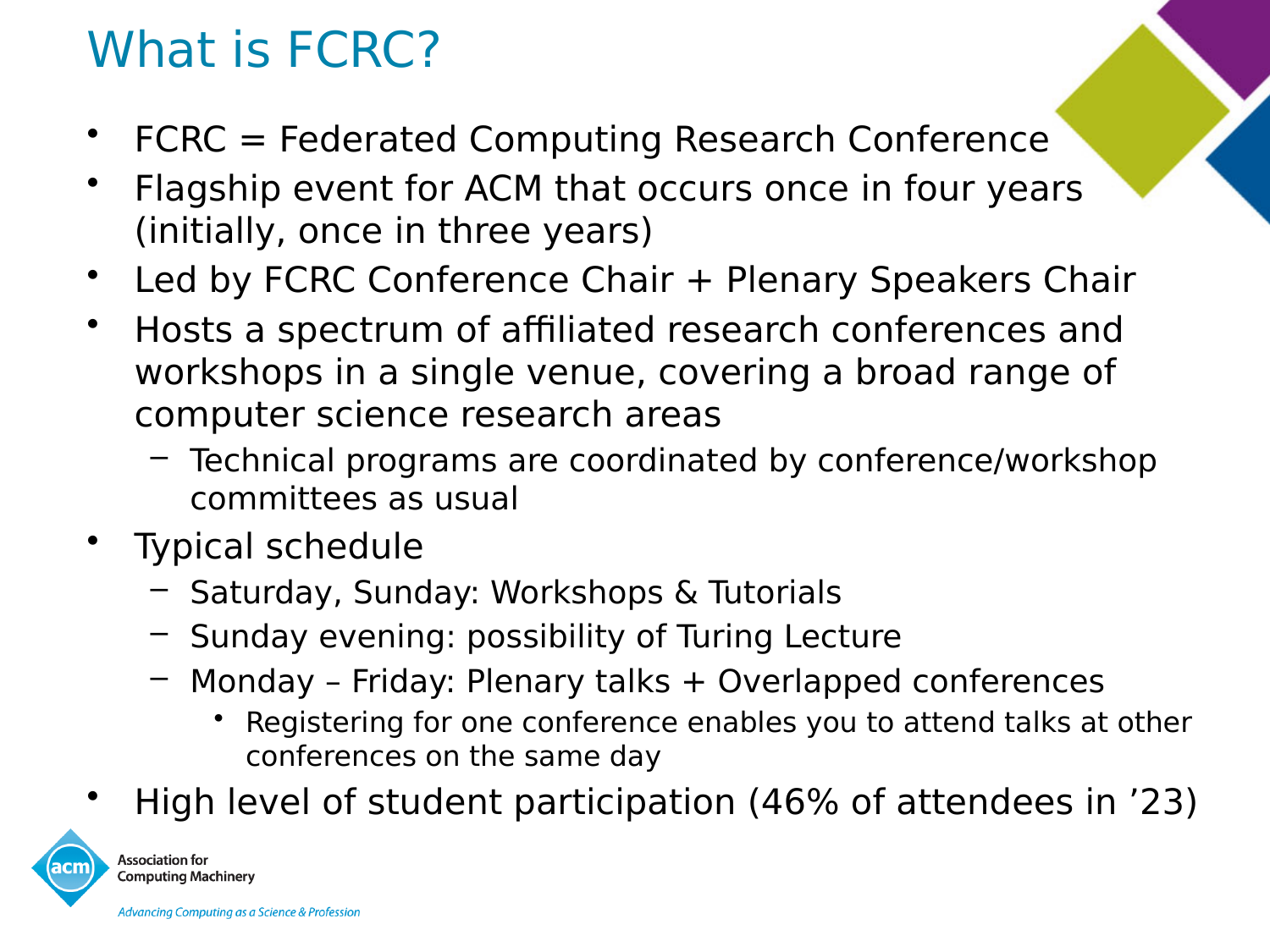

# What is FCRC?
FCRC = Federated Computing Research Conference
Flagship event for ACM that occurs once in four years (initially, once in three years)
Led by FCRC Conference Chair + Plenary Speakers Chair
Hosts a spectrum of affiliated research conferences and workshops in a single venue, covering a broad range of computer science research areas
Technical programs are coordinated by conference/workshop committees as usual
Typical schedule
Saturday, Sunday: Workshops & Tutorials
Sunday evening: possibility of Turing Lecture
Monday – Friday: Plenary talks + Overlapped conferences
Registering for one conference enables you to attend talks at other conferences on the same day
High level of student participation (46% of attendees in ’23)